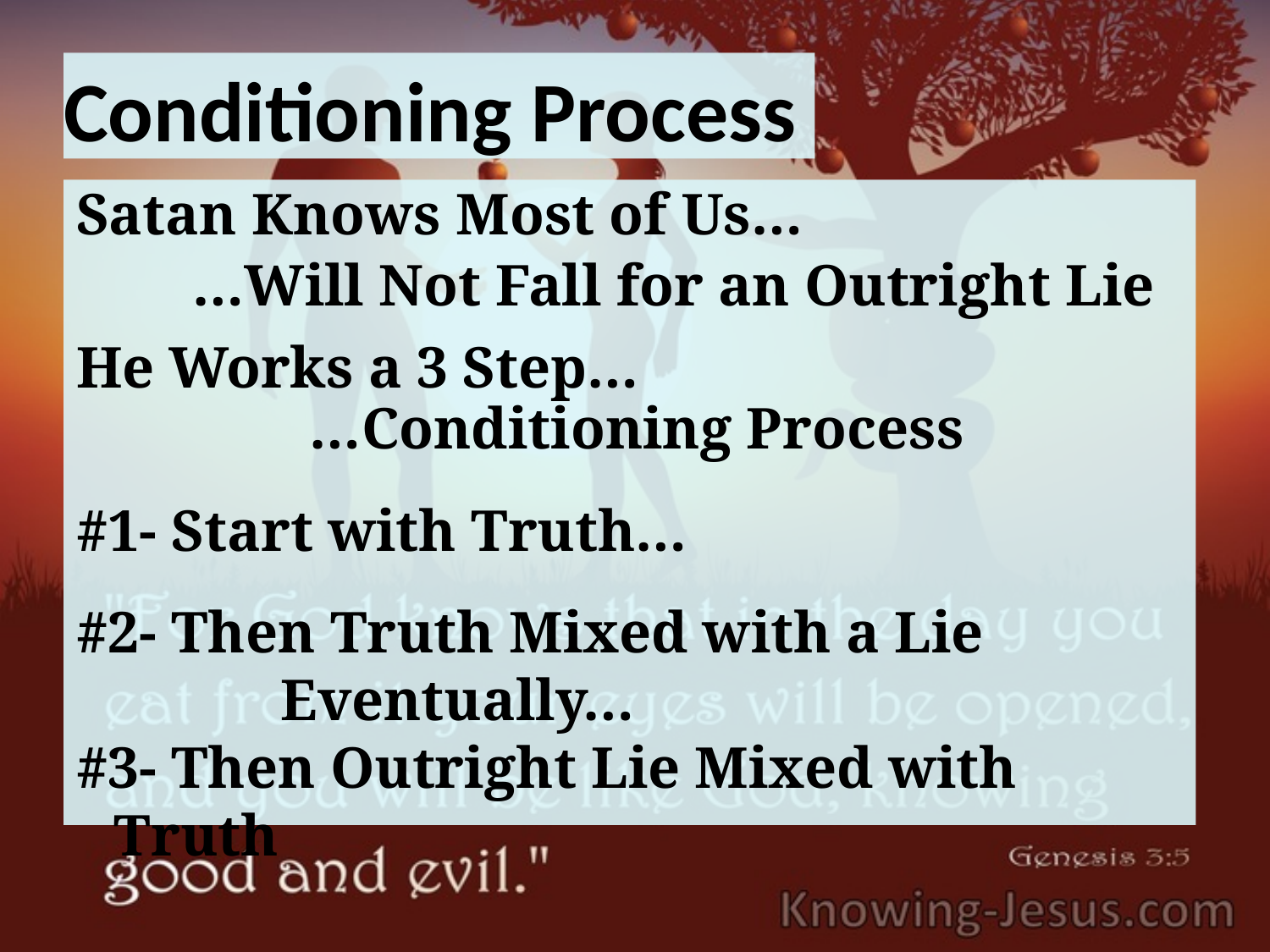

# Conditioning Process
Satan Knows Most of Us…
        …Will Not Fall for an Outright Lie
He Works a 3 Step…
                …Conditioning Process
#1- Start with Truth…
#2- Then Truth Mixed with a Lie
              Eventually…
#3- Then Outright Lie Mixed with Truth